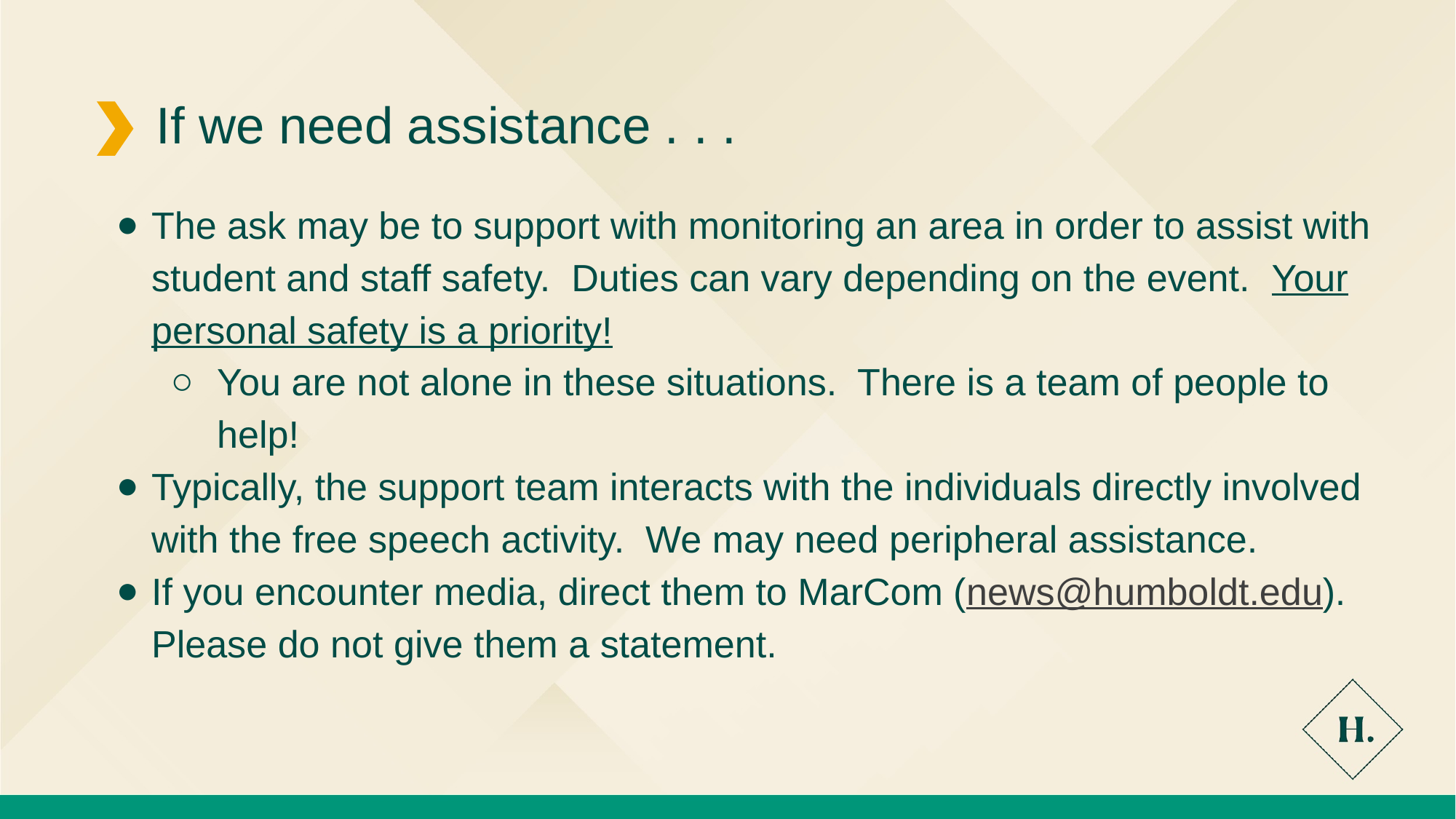

If we need assistance . . .

The ask may be to support with monitoring an area in order to assist with student and staff safety.  Duties can vary depending on the event.  Your personal safety is a priority!
You are not alone in these situations.  There is a team of people to help!
Typically, the support team interacts with the individuals directly involved with the free speech activity.  We may need peripheral assistance.
If you encounter media, direct them to MarCom (news@humboldt.edu). Please do not give them a statement.